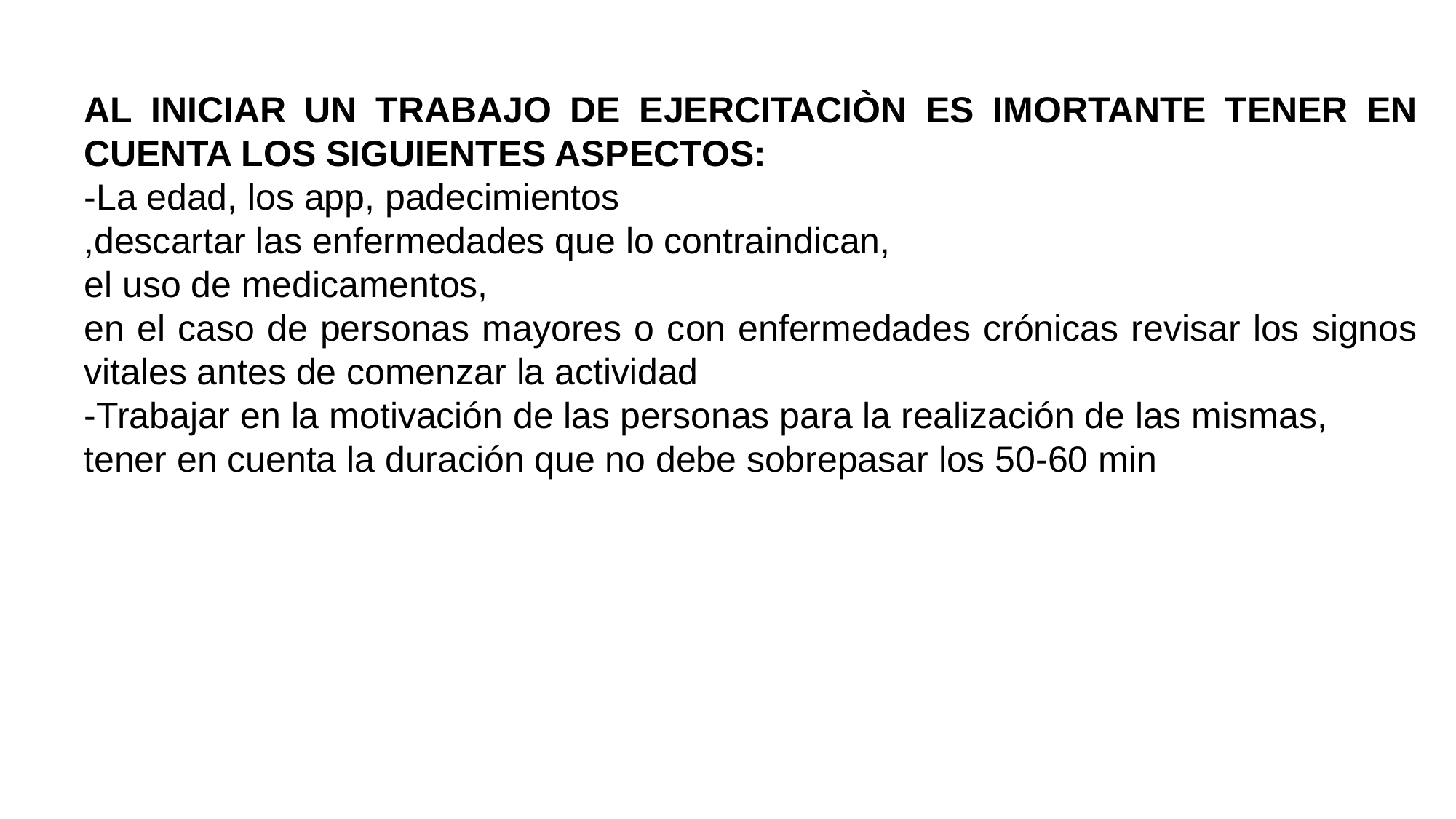

AL INICIAR UN TRABAJO DE EJERCITACIÒN ES IMORTANTE TENER EN CUENTA LOS SIGUIENTES ASPECTOS:
-La edad, los app, padecimientos
,descartar las enfermedades que lo contraindican,
el uso de medicamentos,
en el caso de personas mayores o con enfermedades crónicas revisar los signos vitales antes de comenzar la actividad
-Trabajar en la motivación de las personas para la realización de las mismas,
tener en cuenta la duración que no debe sobrepasar los 50-60 min